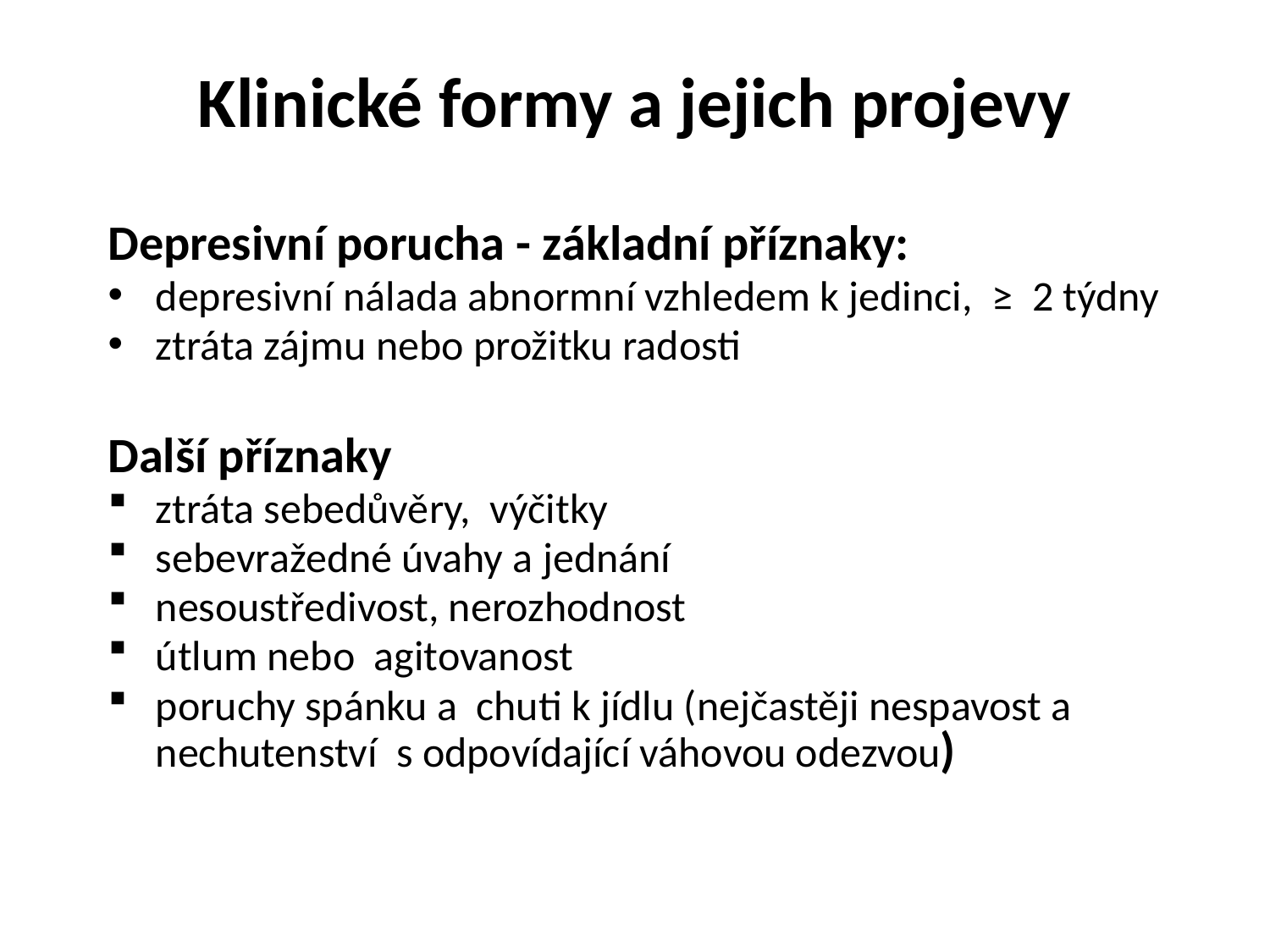

# Klinické formy a jejich projevy
Depresivní porucha - základní příznaky:
depresivní nálada abnormní vzhledem k jedinci,  ≥  2 týdny
ztráta zájmu nebo prožitku radosti

Další příznaky
ztráta sebedůvěry,  výčitky
sebevražedné úvahy a jednání
nesoustředivost, nerozhodnost
útlum nebo  agitovanost
poruchy spánku a  chuti k jídlu (nejčastěji nespavost a  nechutenství  s odpovídající váhovou odezvou)